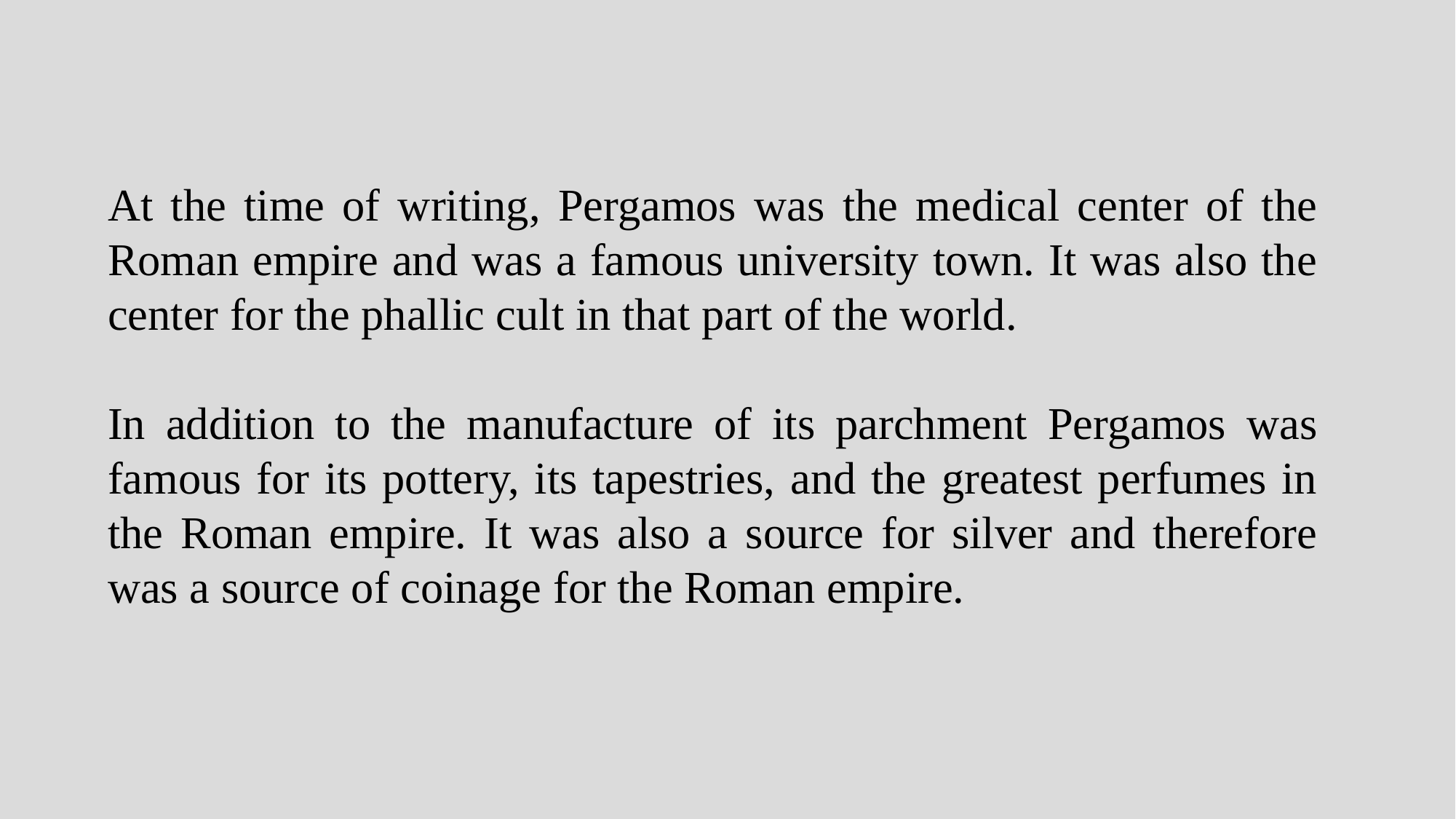

At the time of writing, Pergamos was the medical center of the Roman empire and was a famous university town. It was also the center for the phallic cult in that part of the world.

In addition to the manufacture of its parchment Pergamos was famous for its pottery, its tapestries, and the greatest perfumes in the Roman empire. It was also a source for silver and therefore was a source of coinage for the Roman empire.